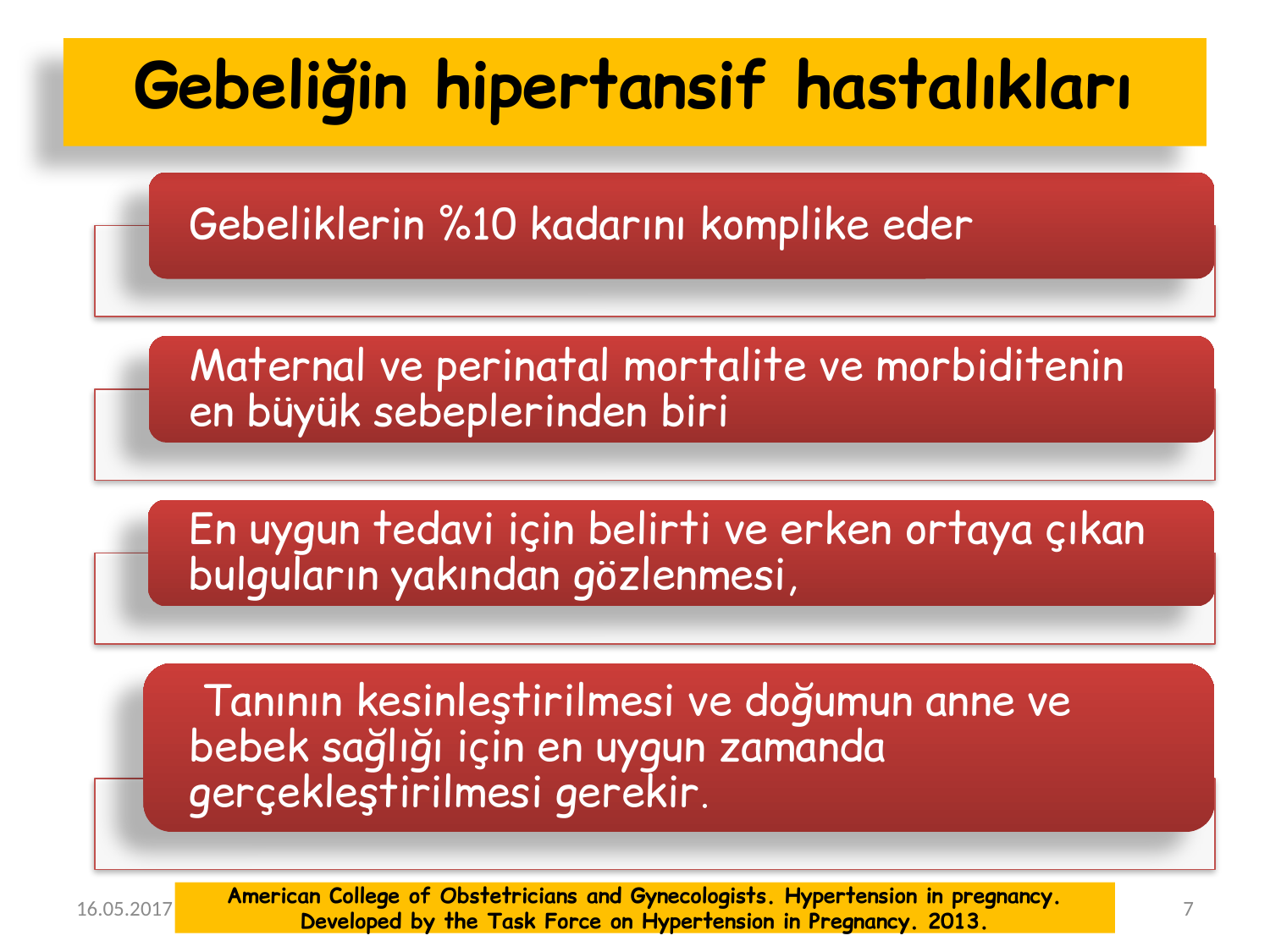

Gebeliğin hipertansif hastalıkları
Gebeliklerin %10 kadarını komplike eder
Maternal ve perinatal mortalite ve morbiditenin en büyük sebeplerinden biri
En uygun tedavi için belirti ve erken ortaya çıkan bulguların yakından gözlenmesi,
 Tanının kesinleştirilmesi ve doğumun anne ve bebek sağlığı için en uygun zamanda gerçekleştirilmesi gerekir.
16.05.2017
American College of Obstetricians and Gynecologists. Hypertension in pregnancy.
Developed by the Task Force on Hypertension in Pregnancy. 2013.
7